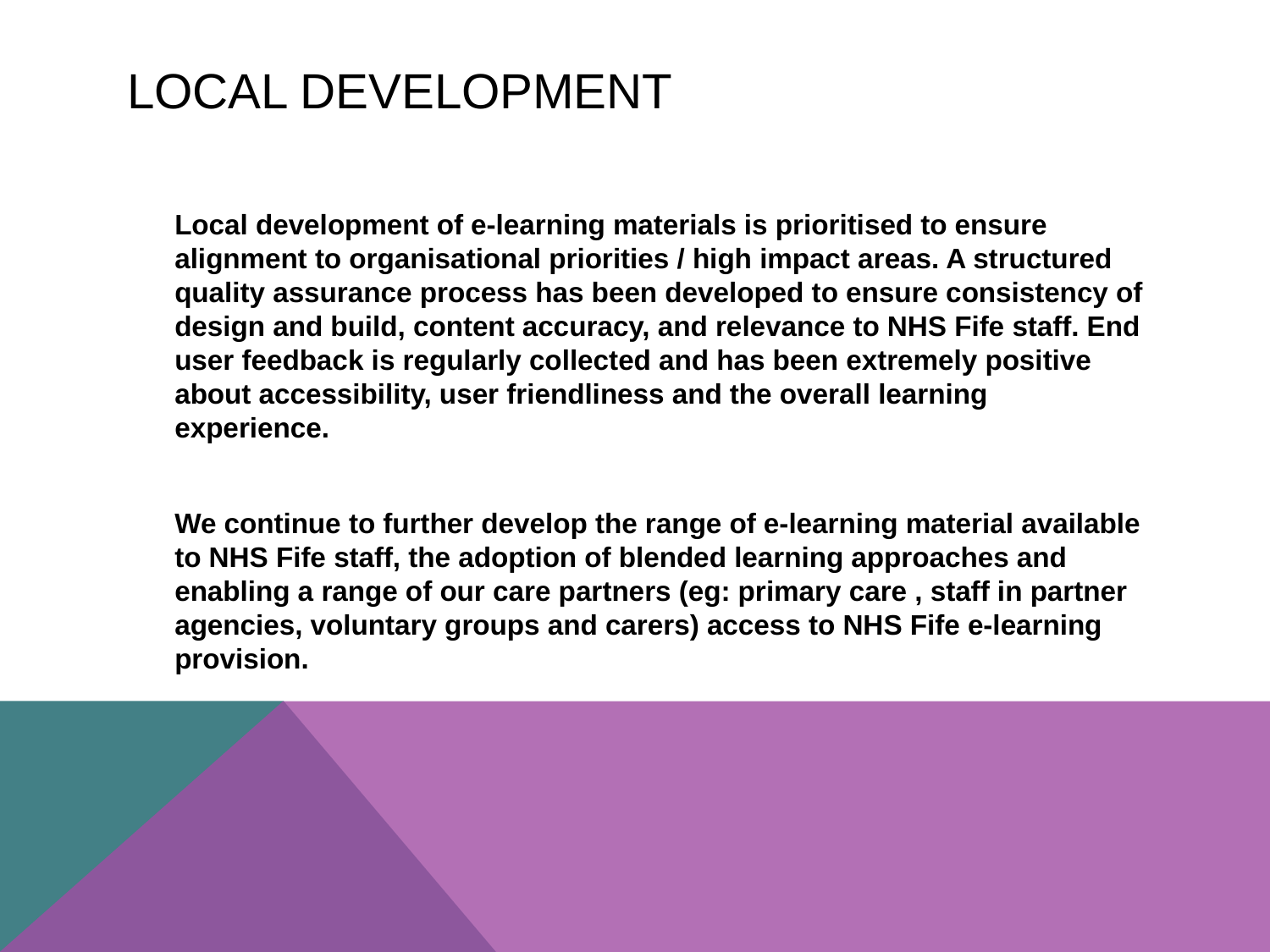

# Local development

	Local development of e-learning materials is prioritised to ensure alignment to organisational priorities / high impact areas. A structured quality assurance process has been developed to ensure consistency of design and build, content accuracy, and relevance to NHS Fife staff. End user feedback is regularly collected and has been extremely positive about accessibility, user friendliness and the overall learning experience.

	We continue to further develop the range of e-learning material available to NHS Fife staff, the adoption of blended learning approaches and enabling a range of our care partners (eg: primary care , staff in partner agencies, voluntary groups and carers) access to NHS Fife e-learning provision.